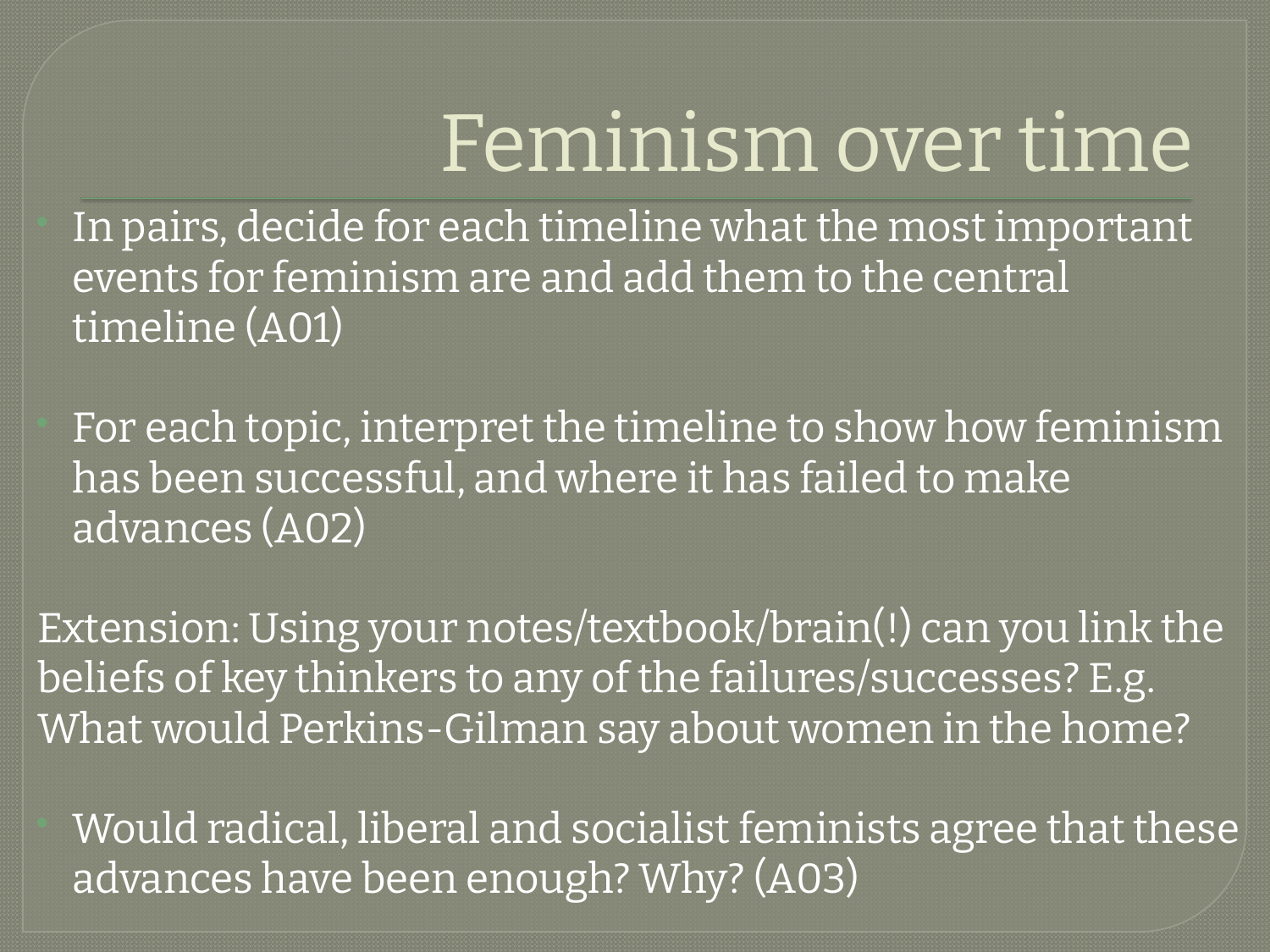

# Feminism over time
In pairs, decide for each timeline what the most important events for feminism are and add them to the central timeline (A01)

For each topic, interpret the timeline to show how feminism has been successful, and where it has failed to make advances (A02)

Extension: Using your notes/textbook/brain(!) can you link the beliefs of key thinkers to any of the failures/successes? E.g. What would Perkins-Gilman say about women in the home?

Would radical, liberal and socialist feminists agree that these advances have been enough? Why? (A03)